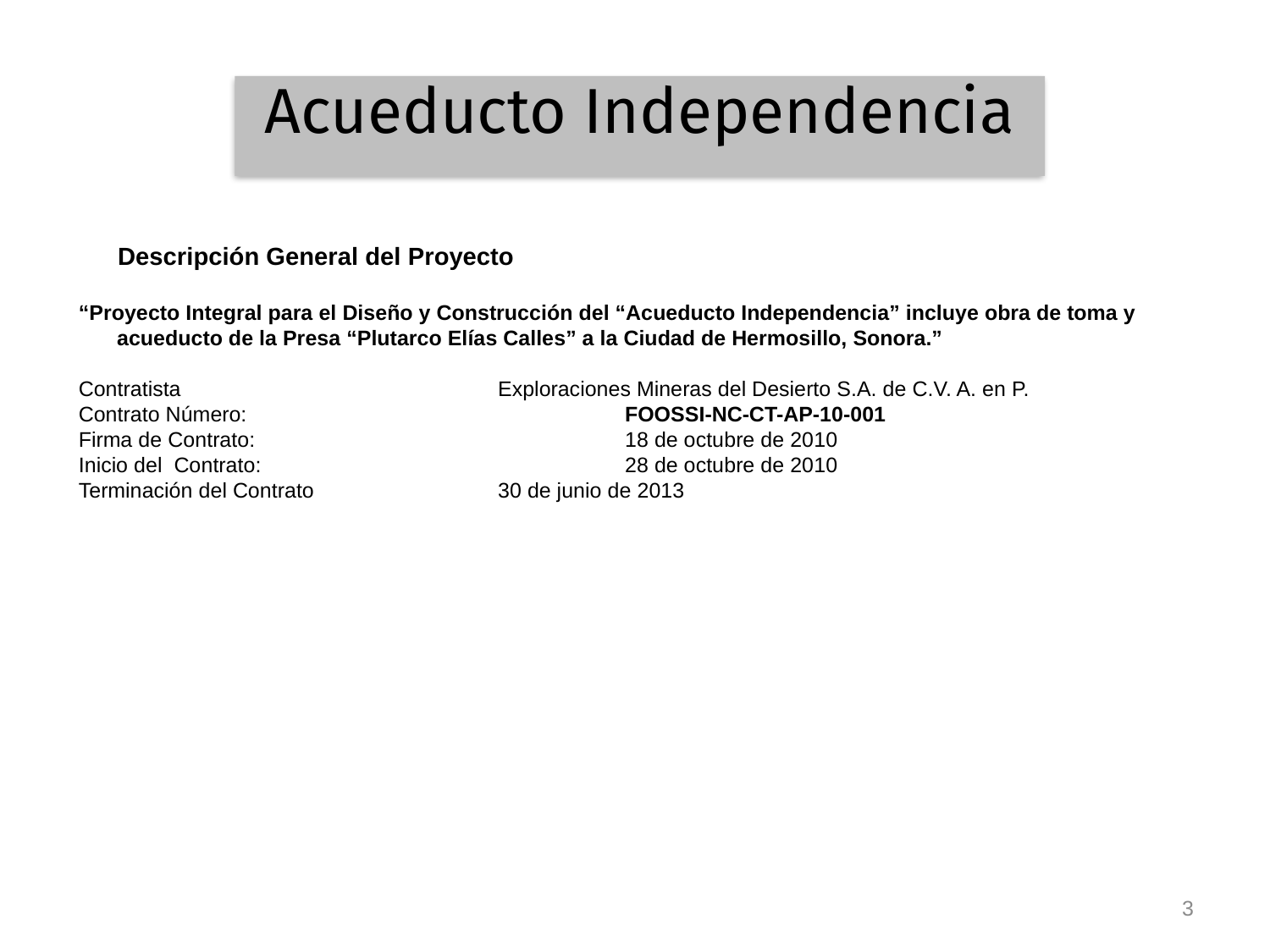

Acueducto Independencia
	Descripción General del Proyecto

“Proyecto Integral para el Diseño y Construcción del “Acueducto Independencia” incluye obra de toma y acueducto de la Presa “Plutarco Elías Calles” a la Ciudad de Hermosillo, Sonora.”

Contratista			Exploraciones Mineras del Desierto S.A. de C.V. A. en P.
Contrato Número:			FOOSSI-NC-CT-AP-10-001
Firma de Contrato: 			18 de octubre de 2010
Inicio del  Contrato: 			28 de octubre de 2010
Terminación del Contrato		30 de junio de 2013
3